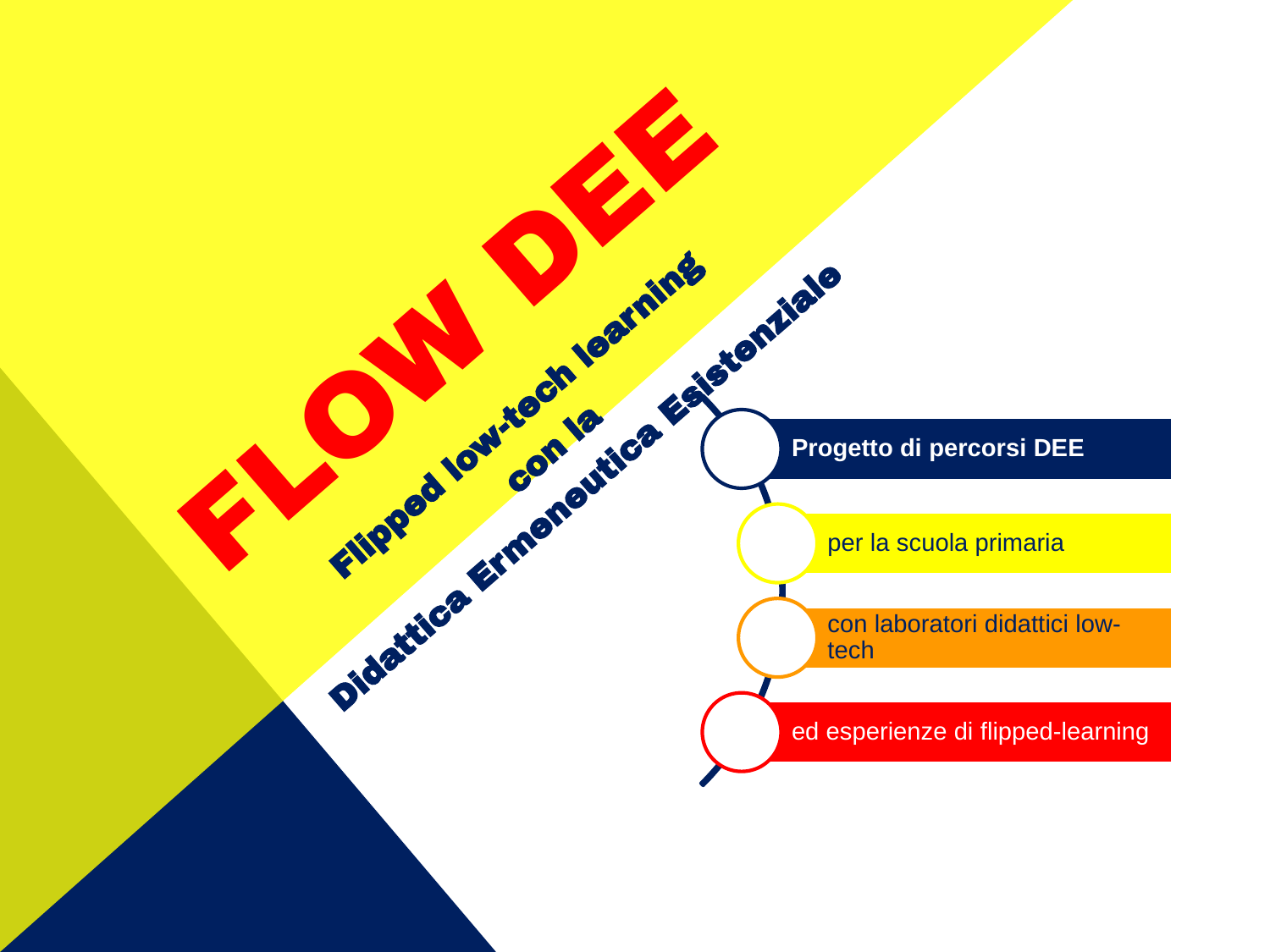

Flow dee
Flipped low-tech learning
con la
Didattica Ermeneutica Esistenziale
Progetto di percorsi DEE
per la scuola primaria
con laboratori didattici low-tech
ed esperienze di flipped-learning